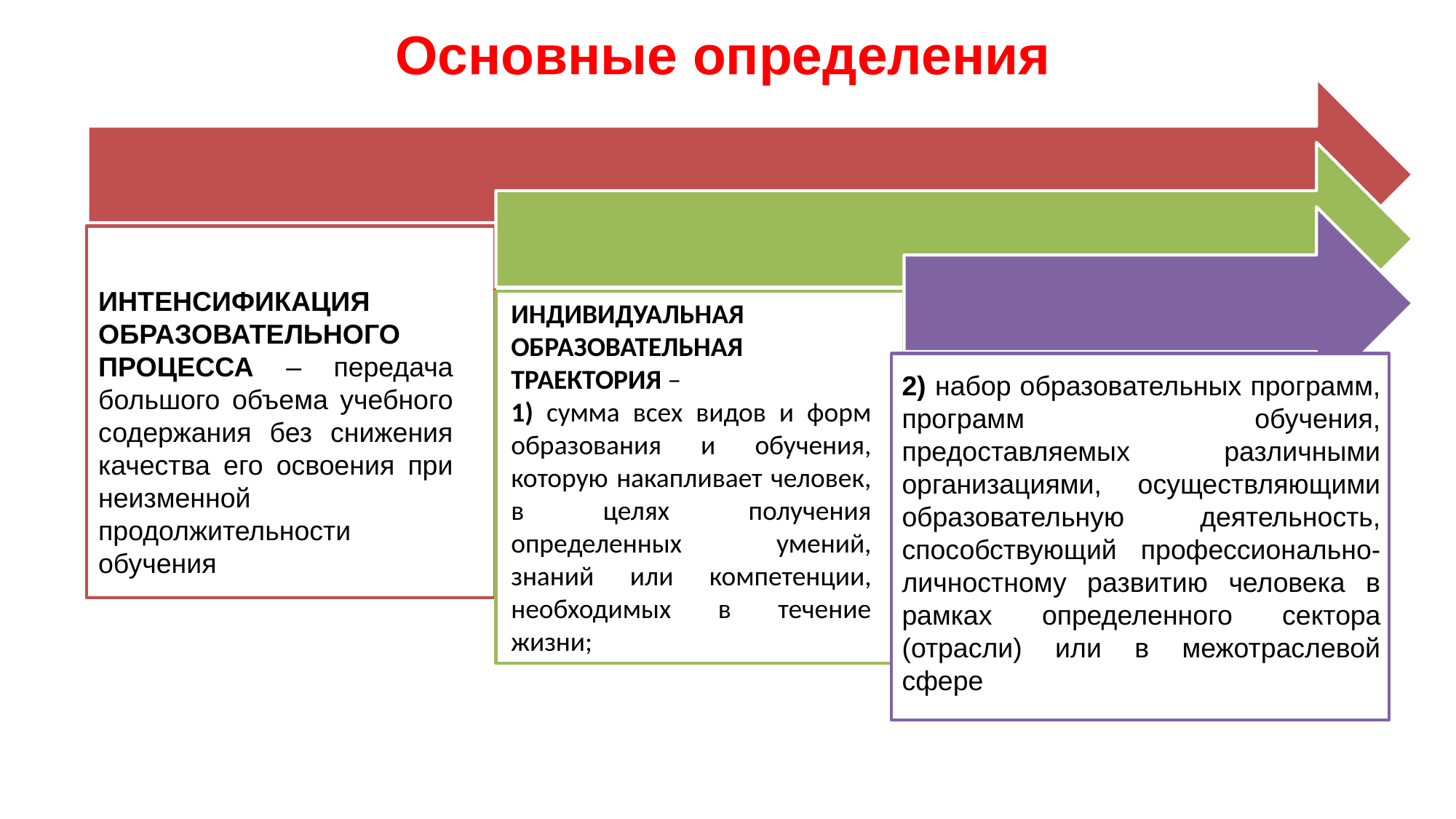

# Основные определения

ИНТЕНСИФИКАЦИЯ ОБРАЗОВАТЕЛЬНОГО ПРОЦЕССА – передача большого объема учебного содержания без снижения качества его освоения при неизменной продолжительности обучения
ИНДИВИДУАЛЬНАЯ ОБРАЗОВАТЕЛЬНАЯ ТРАЕКТОРИЯ –
1) сумма всех видов и форм образования и обучения, которую накапливает человек, в целях получения определенных умений, знаний или компетенции, необходимых в течение жизни;

2) набор образовательных программ, программ обучения, предоставляемых различными организациями, осуществляющими образовательную деятельность, способствующий профессионально-личностному развитию человека в рамках определенного сектора (отрасли) или в межотраслевой сфере